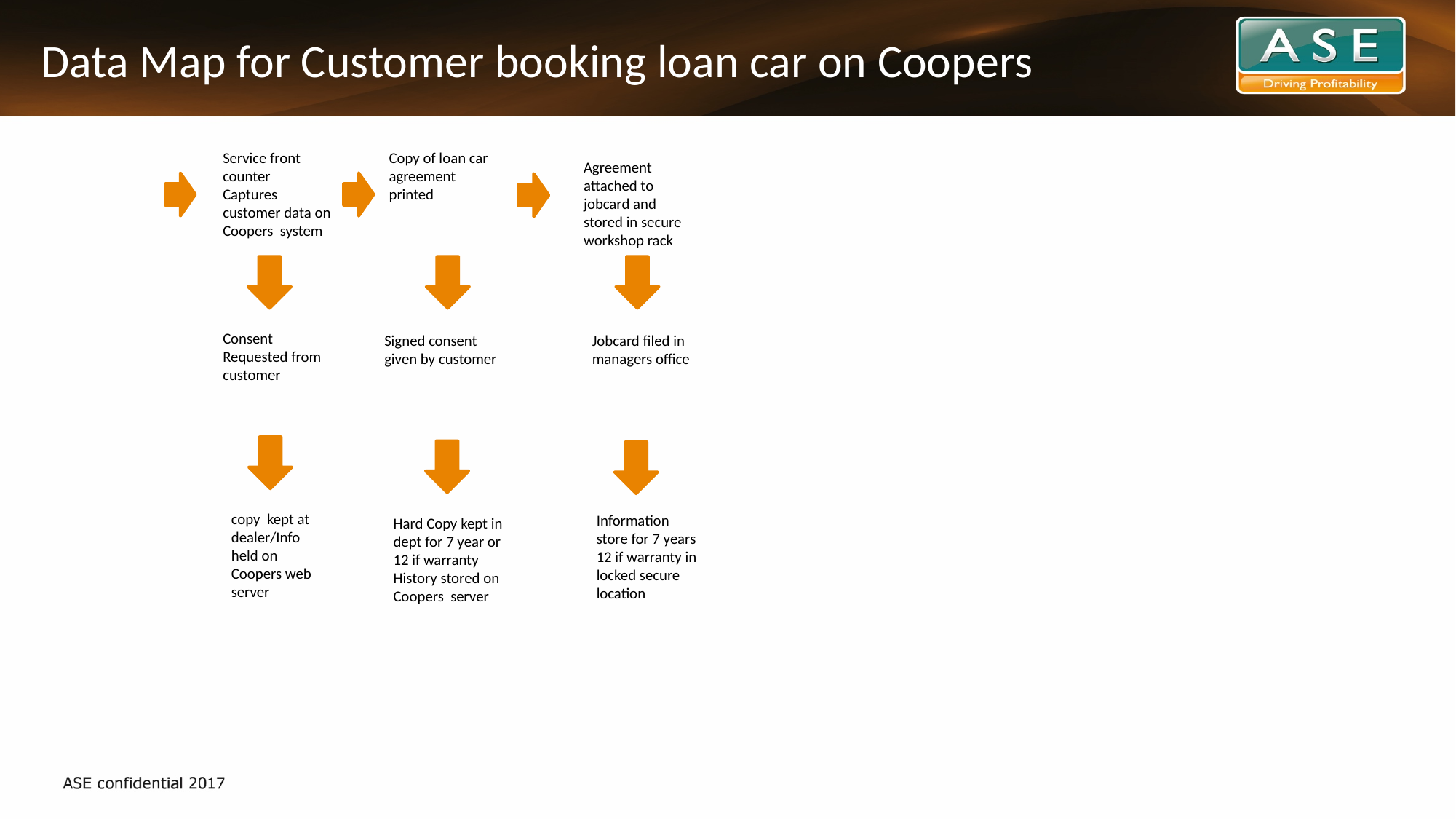

# Data Map for Customer booking loan car on Coopers
Service front counter
Captures customer data on Coopers  system
Copy of loan car agreement printed
Agreement attached to jobcard and stored in secure workshop rack

Consent
Requested from customer
Signed consent given by customer
Jobcard filed in managers office

copy  kept at dealer/Info held on Coopers web server
Information store for 7 years  12 if warranty in locked secure location
Hard Copy kept in dept for 7 year or 12 if warranty
History stored on Coopers  server